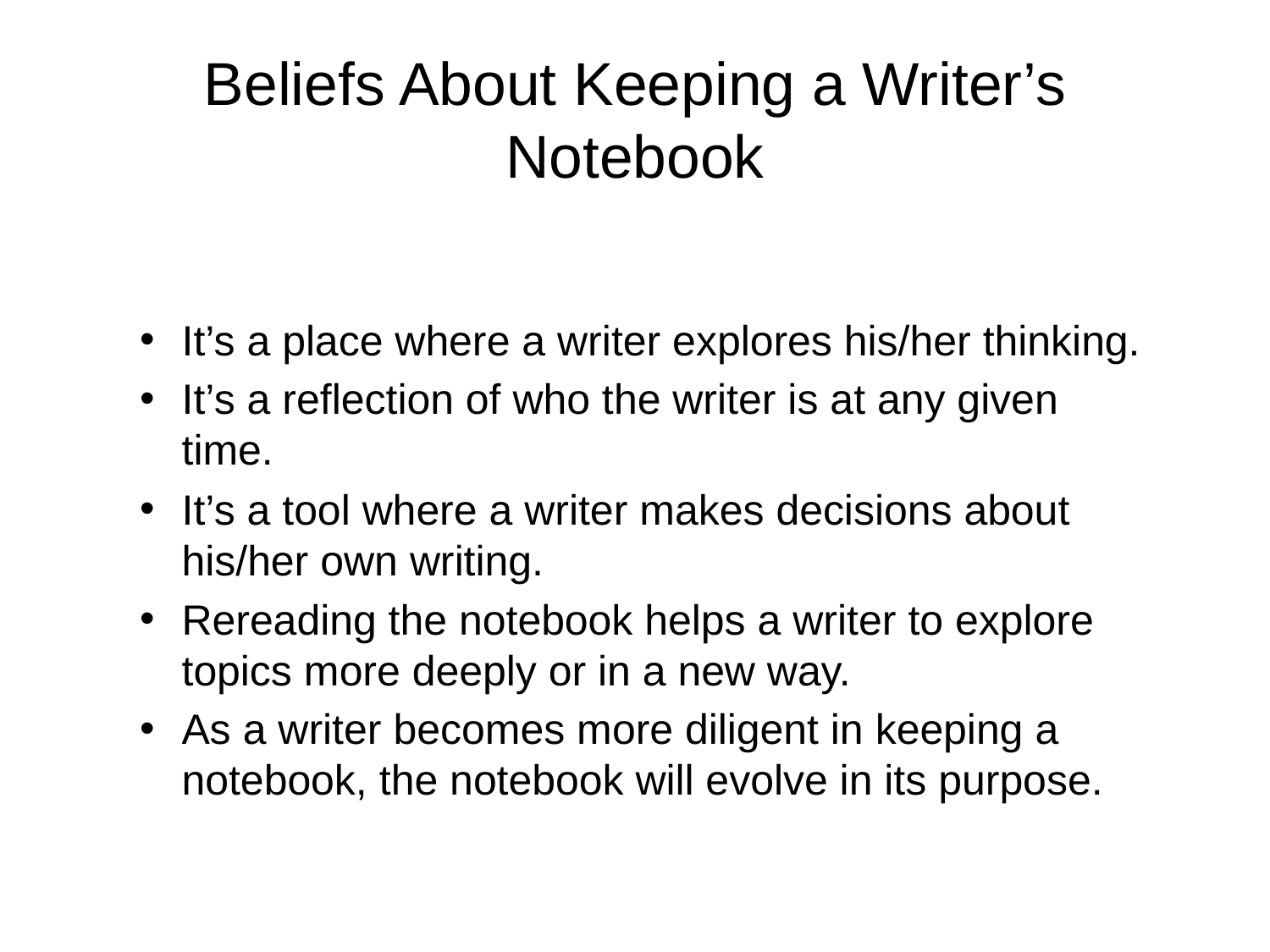

# Beliefs About Keeping a Writer’s Notebook
It’s a place where a writer explores his/her thinking.
It’s a reflection of who the writer is at any given time.
It’s a tool where a writer makes decisions about his/her own writing.
Rereading the notebook helps a writer to explore topics more deeply or in a new way.
As a writer becomes more diligent in keeping a notebook, the notebook will evolve in its purpose.